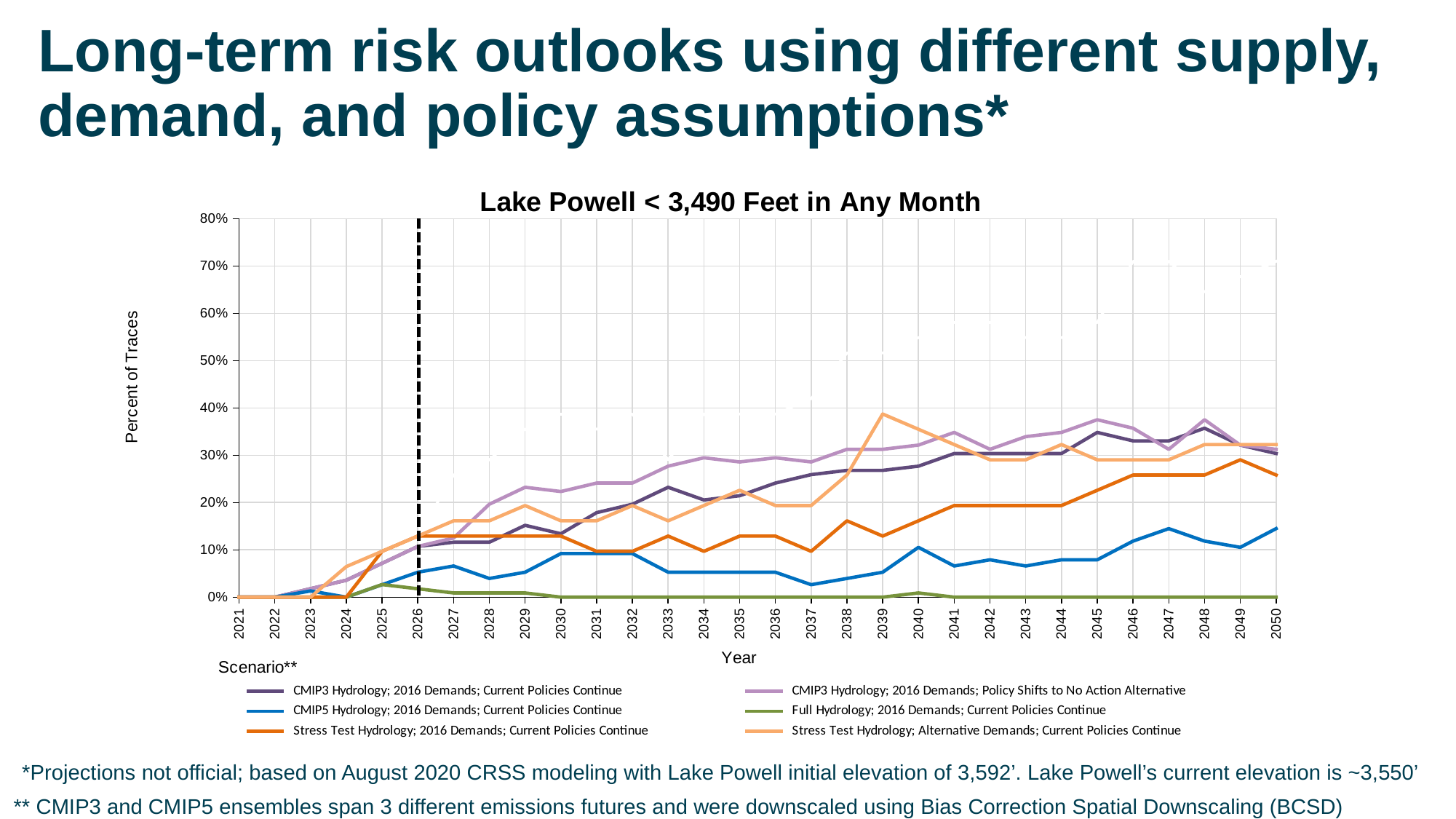

Long-term risk outlooks using different supply, demand, and policy assumptions*

### Chart: Lake Powell < 3,490 Feet in Any Month

| Category | Aug2020_2021,ISM1988_2018,2007Dems,NA,Most |   CMIP3 Hydrology; 2016 Demands; Current Policies Continue |   CMIP3 Hydrology; 2016 Demands; Policy Shifts to No Action Alternative |   CMIP5 Hydrology; 2016 Demands; Current Policies Continue |   Full Hydrology; 2016 Demands; Current Policies Continue |   Stress Test Hydrology; 2016 Demands; Current Policies Continue |   Stress Test Hydrology; Alternative Demands; Current Policies Continue |
|---|---|---|---|---|---|---|---|
| 2021 | 0.0 | 0.0 | 0.0 | 0.0 | 0.0 | 0.0 | 0.0 |
| 2022 | 0.0 | 0.0 | 0.0 | 0.0 | 0.0 | 0.0 | 0.0 |
| 2023 | 0.0 | 0.01785714285714286 | 0.01785714285714286 | 0.01315789473684211 | 0.0 | 0.0 | 0.0 |
| 2024 | 0.06451612903225806 | 0.03571428571428571 | 0.03571428571428571 | 0.0 | 0.0 | 0.0 | 0.06451612903225806 |
| 2025 | 0.0967741935483871 | 0.07142857142857142 | 0.07142857142857142 | 0.02631578947368421 | 0.02654867256637168 | 0.0967741935483871 | 0.0967741935483871 |
| 2026 | 0.1290322580645161 | 0.1071428571428571 | 0.1071428571428571 | 0.05263157894736842 | 0.01769911504424779 | 0.1290322580645161 | 0.1290322580645161 |
| 2027 | 0.2580645161290323 | 0.1160714285714286 | 0.125 | 0.06578947368421052 | 0.008849557522123894 | 0.1290322580645161 | 0.1612903225806452 |
| 2028 | 0.2903225806451613 | 0.1160714285714286 | 0.1964285714285714 | 0.03947368421052631 | 0.008849557522123894 | 0.1290322580645161 | 0.1612903225806452 |
| 2029 | 0.3548387096774194 | 0.1517857142857143 | 0.2321428571428572 | 0.05263157894736842 | 0.008849557522123894 | 0.1290322580645161 | 0.1935483870967742 |
| 2030 | 0.3870967741935484 | 0.1339285714285714 | 0.2232142857142857 | 0.09210526315789473 | 0.0 | 0.1290322580645161 | 0.1612903225806452 |
| 2031 | 0.3548387096774194 | 0.1785714285714286 | 0.2410714285714286 | 0.09210526315789473 | 0.0 | 0.0967741935483871 | 0.1612903225806452 |
| 2032 | 0.3870967741935484 | 0.1964285714285714 | 0.2410714285714286 | 0.09210526315789473 | 0.0 | 0.0967741935483871 | 0.1935483870967742 |
| 2033 | 0.2903225806451613 | 0.2321428571428572 | 0.2767857142857143 | 0.05263157894736842 | 0.0 | 0.1290322580645161 | 0.1612903225806452 |
| 2034 | 0.3870967741935484 | 0.2053571428571429 | 0.2946428571428572 | 0.05263157894736842 | 0.0 | 0.0967741935483871 | 0.1935483870967742 |
| 2035 | 0.3870967741935484 | 0.2142857142857143 | 0.2857142857142857 | 0.05263157894736842 | 0.0 | 0.1290322580645161 | 0.2258064516129032 |
| 2036 | 0.3870967741935484 | 0.2410714285714286 | 0.2946428571428572 | 0.05263157894736842 | 0.0 | 0.1290322580645161 | 0.1935483870967742 |
| 2037 | 0.4193548387096774 | 0.2589285714285715 | 0.2857142857142857 | 0.02631578947368421 | 0.0 | 0.0967741935483871 | 0.1935483870967742 |
| 2038 | 0.5161290322580645 | 0.2678571428571429 | 0.3125 | 0.03947368421052631 | 0.0 | 0.1612903225806452 | 0.2580645161290323 |
| 2039 | 0.5161290322580645 | 0.2678571428571429 | 0.3125 | 0.05263157894736842 | 0.0 | 0.1290322580645161 | 0.3870967741935484 |
| 2040 | 0.5483870967741935 | 0.2767857142857143 | 0.3214285714285715 | 0.1052631578947368 | 0.008849557522123894 | 0.1612903225806452 | 0.3548387096774194 |
| 2041 | 0.5806451612903226 | 0.3035714285714286 | 0.3482142857142857 | 0.06578947368421052 | 0.0 | 0.1935483870967742 | 0.3225806451612903 |
| 2042 | 0.5806451612903226 | 0.3035714285714286 | 0.3125 | 0.07894736842105263 | 0.0 | 0.1935483870967742 | 0.2903225806451613 |
| 2043 | 0.5483870967741935 | 0.3035714285714286 | 0.3392857142857143 | 0.06578947368421052 | 0.0 | 0.1935483870967742 | 0.2903225806451613 |
| 2044 | 0.5483870967741935 | 0.3035714285714286 | 0.3482142857142857 | 0.07894736842105263 | 0.0 | 0.1935483870967742 | 0.3225806451612903 |
| 2045 | 0.5806451612903226 | 0.3482142857142857 | 0.375 | 0.07894736842105263 | 0.0 | 0.2258064516129032 | 0.2903225806451613 |
| 2046 | 0.7096774193548387 | 0.3303571428571429 | 0.3571428571428572 | 0.1184210526315789 | 0.0 | 0.2580645161290323 | 0.2903225806451613 |
| 2047 | 0.7096774193548387 | 0.3303571428571429 | 0.3125 | 0.1447368421052632 | 0.0 | 0.2580645161290323 | 0.2903225806451613 |
| 2048 | 0.6451612903225806 | 0.3571428571428572 | 0.375 | 0.1184210526315789 | 0.0 | 0.2580645161290323 | 0.3225806451612903 |
| 2049 | 0.6774193548387096 | 0.3214285714285715 | 0.3214285714285715 | 0.1052631578947368 | 0.0 | 0.2903225806451613 | 0.3225806451612903 |
| 2050 | 0.7096774193548387 | 0.3035714285714286 | 0.3125 | 0.1447368421052632 | 0.0 | 0.2580645161290323 | 0.3225806451612903 |

### Chart: Lake Powell < 3,490 Feet in Any Month

| Category | Aug2020_2021,ISM1988_2018,2007Dems,NA,Most |   CMIP3 Hydrology; 2016 Demands; Current Policies Continue |   CMIP3 Hydrology; 2016 Demands; Policy Shifts to No Action Alternative |   CMIP5 Hydrology; 2016 Demands; Current Policies Continue |   Full Hydrology; 2016 Demands; Current Policies Continue |   Stress Test Hydrology; 2016 Demands; Current Policies Continue |   Stress Test Hydrology; Alternative Demands; Current Policies Continue |
|---|---|---|---|---|---|---|---|
| 2021 | 0.0 | 0.0 | 0.0 | 0.0 | 0.0 | 0.0 | 0.0 |
| 2022 | 0.0 | 0.0 | 0.0 | 0.0 | 0.0 | 0.0 | 0.0 |
| 2023 | 0.0 | 0.01785714285714286 | 0.01785714285714286 | 0.01315789473684211 | 0.0 | 0.0 | 0.0 |
| 2024 | 0.06451612903225806 | 0.03571428571428571 | 0.03571428571428571 | 0.0 | 0.0 | 0.0 | 0.06451612903225806 |
| 2025 | 0.0967741935483871 | 0.07142857142857142 | 0.07142857142857142 | 0.02631578947368421 | 0.02654867256637168 | 0.0967741935483871 | 0.0967741935483871 |
| 2026 | 0.1290322580645161 | 0.1071428571428571 | 0.1071428571428571 | 0.05263157894736842 | 0.01769911504424779 | 0.1290322580645161 | 0.1290322580645161 |
| 2027 | 0.2580645161290323 | 0.1160714285714286 | 0.125 | 0.06578947368421052 | 0.008849557522123894 | 0.1290322580645161 | 0.1612903225806452 |
| 2028 | 0.2903225806451613 | 0.1160714285714286 | 0.1964285714285714 | 0.03947368421052631 | 0.008849557522123894 | 0.1290322580645161 | 0.1612903225806452 |
| 2029 | 0.3548387096774194 | 0.1517857142857143 | 0.2321428571428572 | 0.05263157894736842 | 0.008849557522123894 | 0.1290322580645161 | 0.1935483870967742 |
| 2030 | 0.3870967741935484 | 0.1339285714285714 | 0.2232142857142857 | 0.09210526315789473 | 0.0 | 0.1290322580645161 | 0.1612903225806452 |
| 2031 | 0.3548387096774194 | 0.1785714285714286 | 0.2410714285714286 | 0.09210526315789473 | 0.0 | 0.0967741935483871 | 0.1612903225806452 |
| 2032 | 0.3870967741935484 | 0.1964285714285714 | 0.2410714285714286 | 0.09210526315789473 | 0.0 | 0.0967741935483871 | 0.1935483870967742 |
| 2033 | 0.2903225806451613 | 0.2321428571428572 | 0.2767857142857143 | 0.05263157894736842 | 0.0 | 0.1290322580645161 | 0.1612903225806452 |
| 2034 | 0.3870967741935484 | 0.2053571428571429 | 0.2946428571428572 | 0.05263157894736842 | 0.0 | 0.0967741935483871 | 0.1935483870967742 |
| 2035 | 0.3870967741935484 | 0.2142857142857143 | 0.2857142857142857 | 0.05263157894736842 | 0.0 | 0.1290322580645161 | 0.2258064516129032 |
| 2036 | 0.3870967741935484 | 0.2410714285714286 | 0.2946428571428572 | 0.05263157894736842 | 0.0 | 0.1290322580645161 | 0.1935483870967742 |
| 2037 | 0.4193548387096774 | 0.2589285714285715 | 0.2857142857142857 | 0.02631578947368421 | 0.0 | 0.0967741935483871 | 0.1935483870967742 |
| 2038 | 0.5161290322580645 | 0.2678571428571429 | 0.3125 | 0.03947368421052631 | 0.0 | 0.1612903225806452 | 0.2580645161290323 |
| 2039 | 0.5161290322580645 | 0.2678571428571429 | 0.3125 | 0.05263157894736842 | 0.0 | 0.1290322580645161 | 0.3870967741935484 |
| 2040 | 0.5483870967741935 | 0.2767857142857143 | 0.3214285714285715 | 0.1052631578947368 | 0.008849557522123894 | 0.1612903225806452 | 0.3548387096774194 |
| 2041 | 0.5806451612903226 | 0.3035714285714286 | 0.3482142857142857 | 0.06578947368421052 | 0.0 | 0.1935483870967742 | 0.3225806451612903 |
| 2042 | 0.5806451612903226 | 0.3035714285714286 | 0.3125 | 0.07894736842105263 | 0.0 | 0.1935483870967742 | 0.2903225806451613 |
| 2043 | 0.5483870967741935 | 0.3035714285714286 | 0.3392857142857143 | 0.06578947368421052 | 0.0 | 0.1935483870967742 | 0.2903225806451613 |
| 2044 | 0.5483870967741935 | 0.3035714285714286 | 0.3482142857142857 | 0.07894736842105263 | 0.0 | 0.1935483870967742 | 0.3225806451612903 |
| 2045 | 0.5806451612903226 | 0.3482142857142857 | 0.375 | 0.07894736842105263 | 0.0 | 0.2258064516129032 | 0.2903225806451613 |
| 2046 | 0.7096774193548387 | 0.3303571428571429 | 0.3571428571428572 | 0.1184210526315789 | 0.0 | 0.2580645161290323 | 0.2903225806451613 |
| 2047 | 0.7096774193548387 | 0.3303571428571429 | 0.3125 | 0.1447368421052632 | 0.0 | 0.2580645161290323 | 0.2903225806451613 |
| 2048 | 0.6451612903225806 | 0.3571428571428572 | 0.375 | 0.1184210526315789 | 0.0 | 0.2580645161290323 | 0.3225806451612903 |
| 2049 | 0.6774193548387096 | 0.3214285714285715 | 0.3214285714285715 | 0.1052631578947368 | 0.0 | 0.2903225806451613 | 0.3225806451612903 |
| 2050 | 0.7096774193548387 | 0.3035714285714286 | 0.3125 | 0.1447368421052632 | 0.0 | 0.2580645161290323 | 0.3225806451612903 |
*Projections not official; based on August 2020 CRSS modeling with Lake Powell initial elevation of 3,592’. Lake Powell’s current elevation is ~3,550’
** CMIP3 and CMIP5 ensembles span 3 different emissions futures and were downscaled using Bias Correction Spatial Downscaling (BCSD)